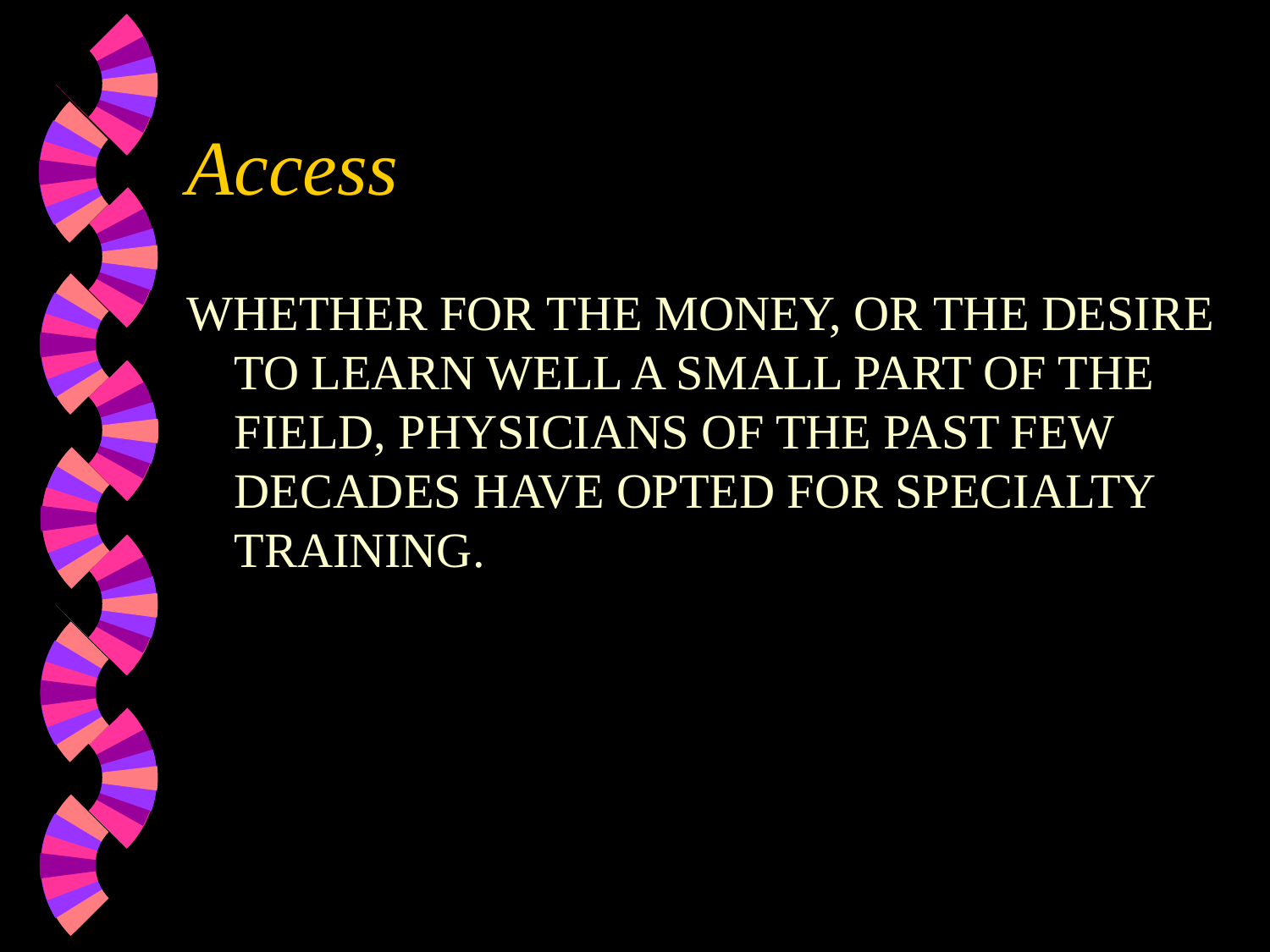

# Access
WHETHER FOR THE MONEY, OR THE DESIRE TO LEARN WELL A SMALL PART OF THE FIELD, PHYSICIANS OF THE PAST FEW DECADES HAVE OPTED FOR SPECIALTY TRAINING.